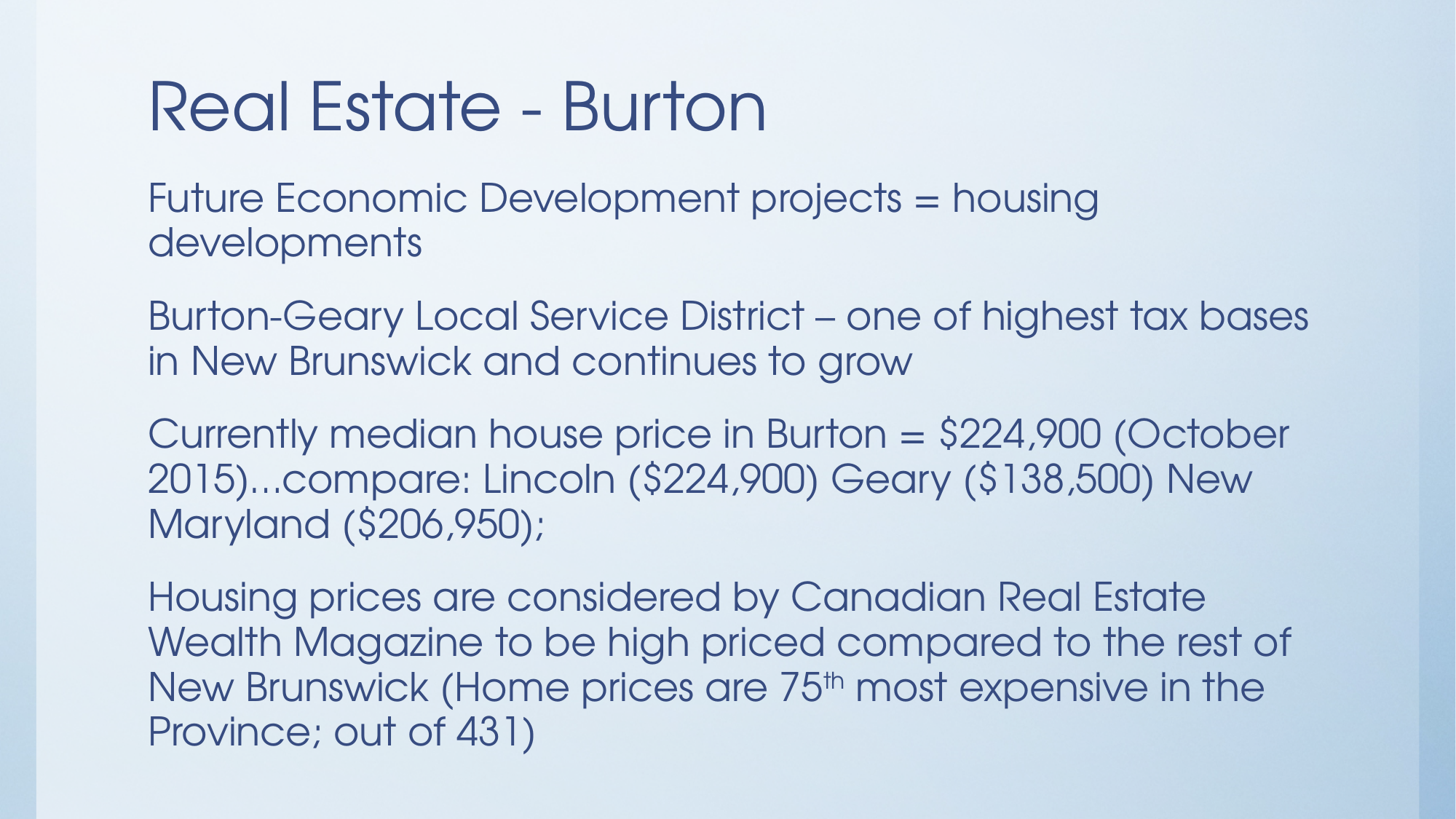

# Real Estate - Burton
Future Economic Development projects = housing developments
Burton-Geary Local Service District – one of highest tax bases in New Brunswick and continues to grow
Currently median house price in Burton = $224,900 (October 2015)…compare: Lincoln ($224,900) Geary ($138,500) New Maryland ($206,950);
Housing prices are considered by Canadian Real Estate Wealth Magazine to be high priced compared to the rest of New Brunswick (Home prices are 75th most expensive in the Province; out of 431)